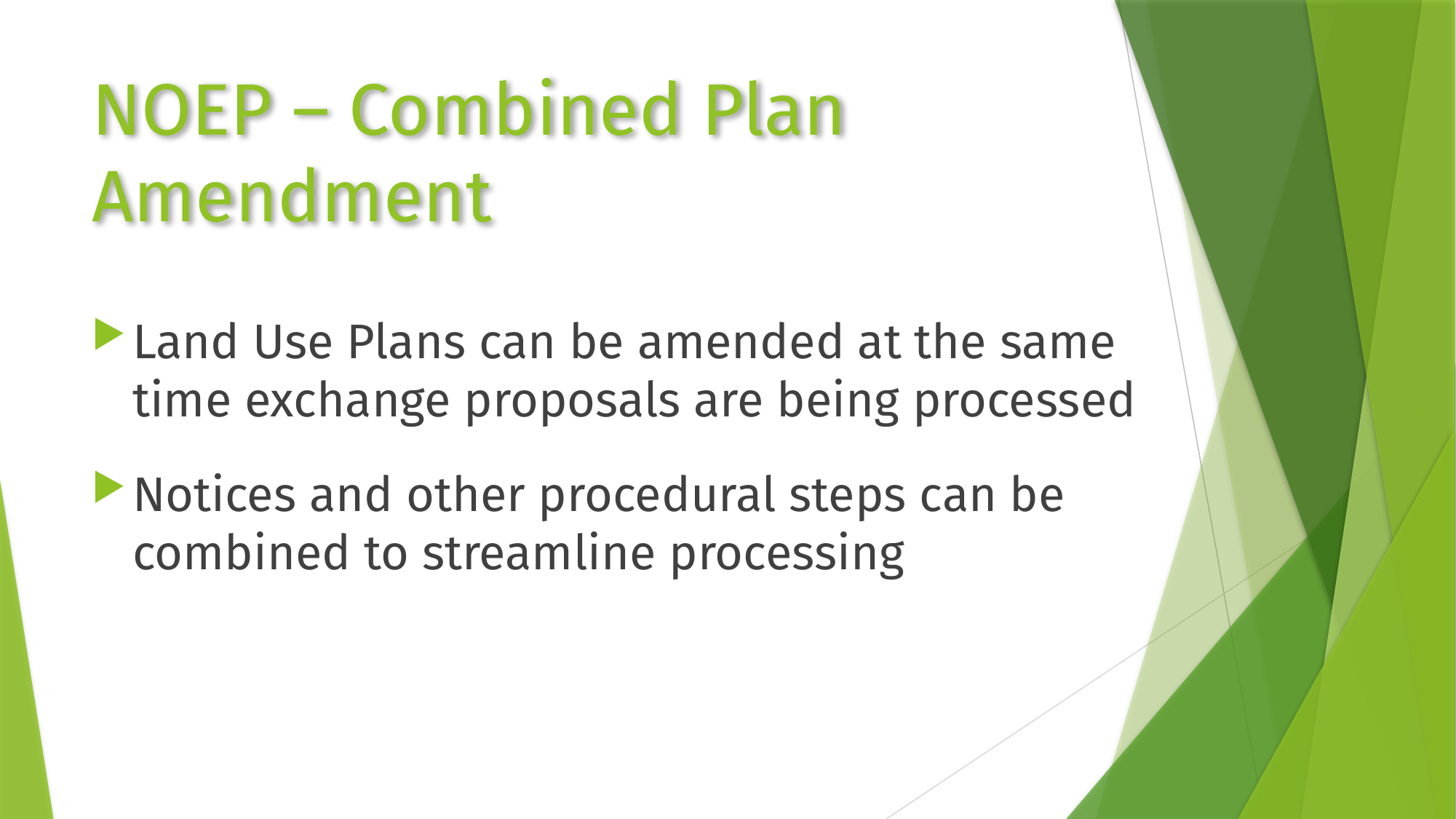

# NOEP – Combined Plan Amendment
Land Use Plans can be amended at the same time exchange proposals are being processed
Notices and other procedural steps can be combined to streamline processing